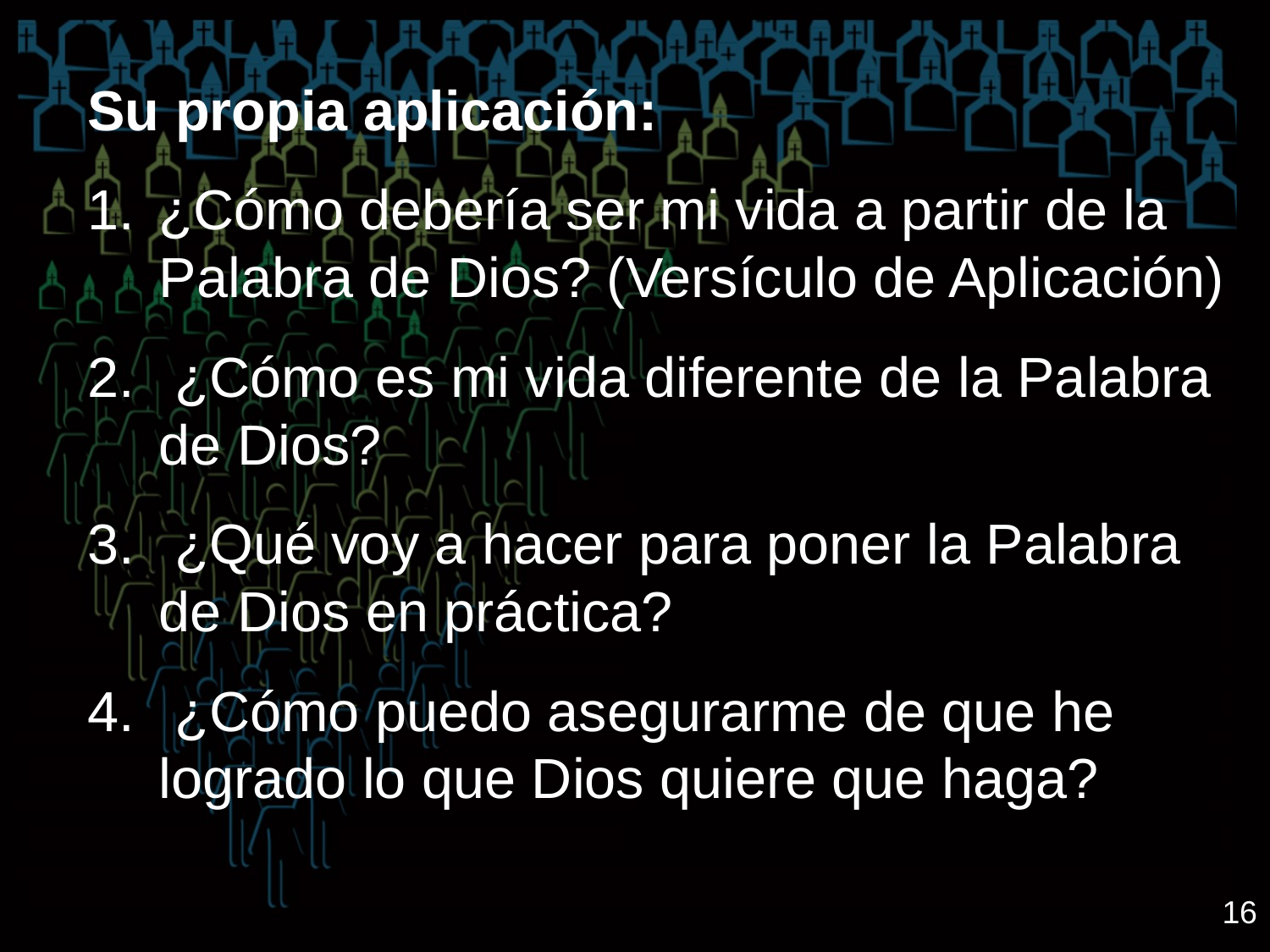

Su propia aplicación:
¿Cómo debería ser mi vida a partir de la Palabra de Dios? (Versículo de Aplicación)
 ¿Cómo es mi vida diferente de la Palabra de Dios?
 ¿Qué voy a hacer para poner la Palabra de Dios en práctica?
 ¿Cómo puedo asegurarme de que he logrado lo que Dios quiere que haga?
16